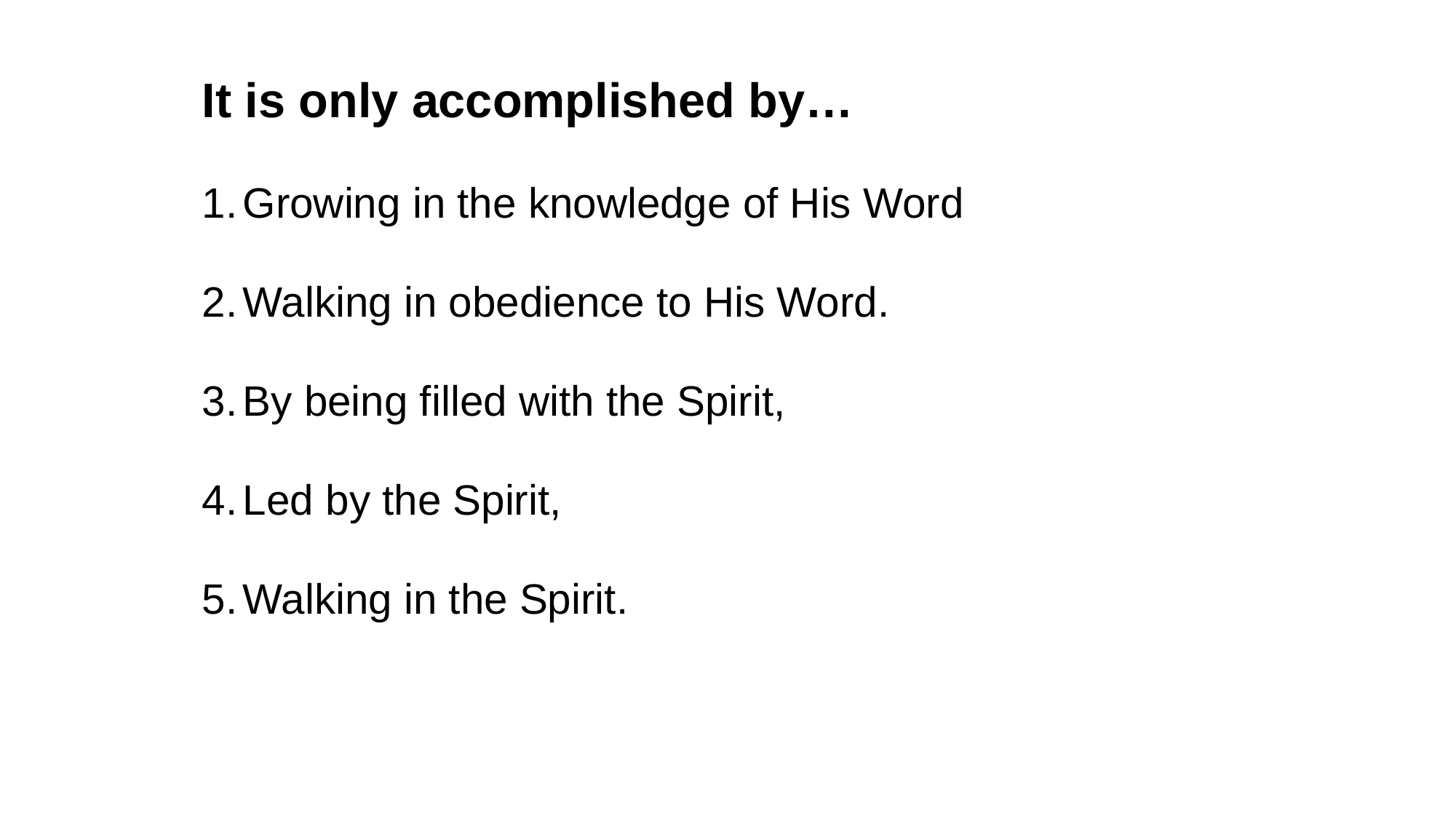

It is only accomplished by…
Growing in the knowledge of His Word
Walking in obedience to His Word.
By being filled with the Spirit,
Led by the Spirit,
Walking in the Spirit.